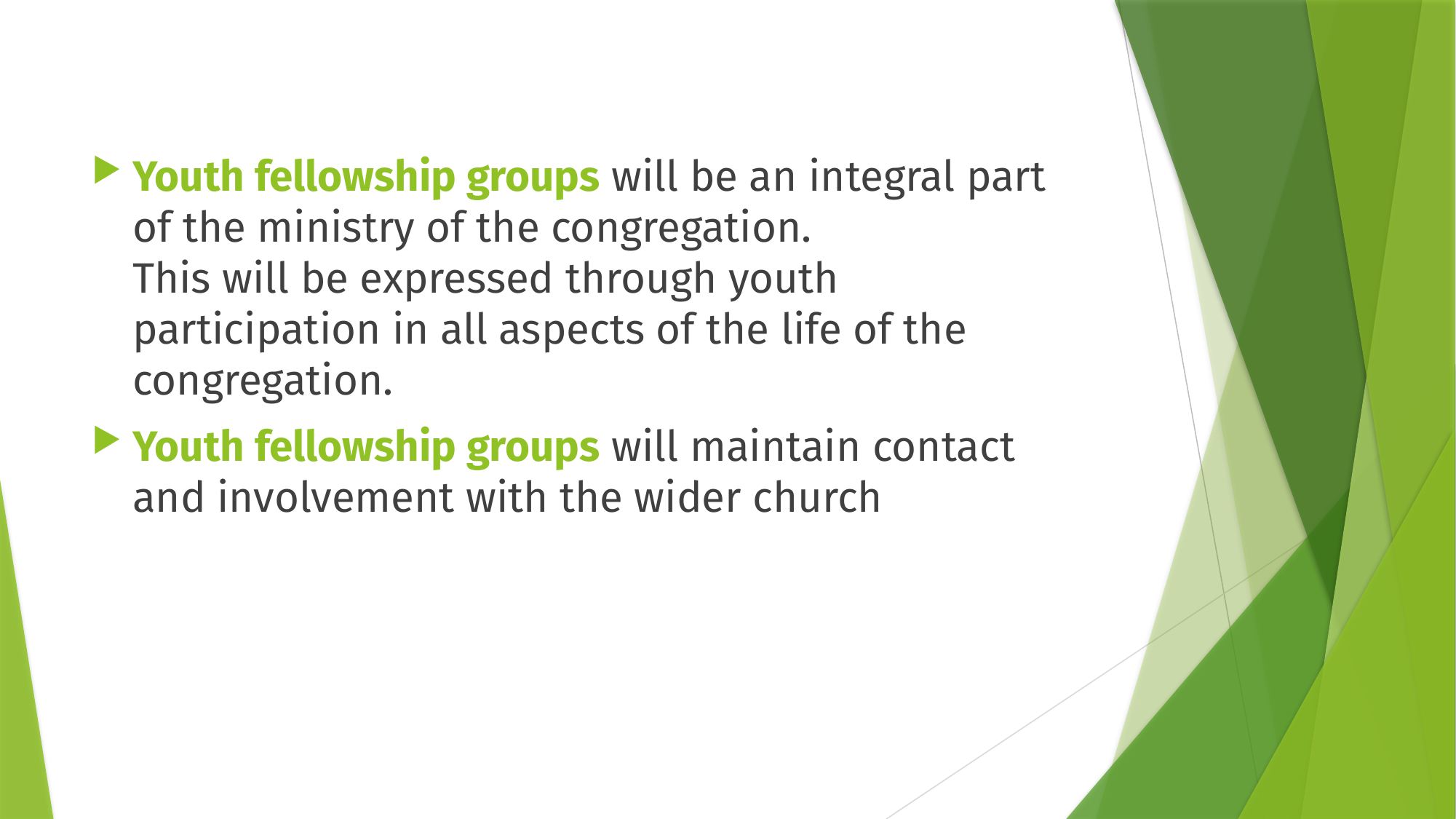

#
Youth fellowship groups will be an integral part of the ministry of the congregation.
This will be expressed through youth participation in all aspects of the life of the congregation.
Youth fellowship groups will maintain contact and involvement with the wider church